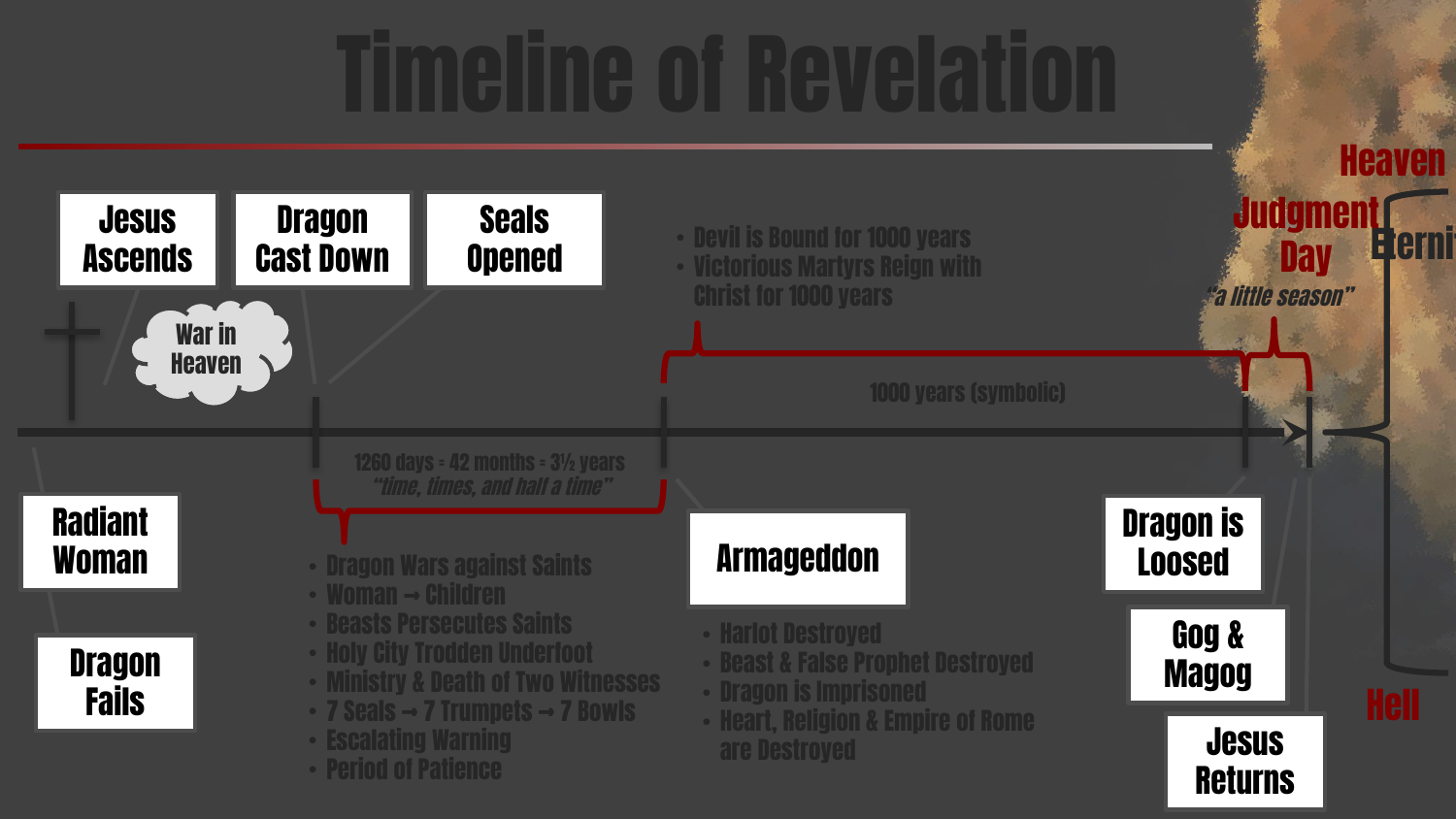

# Timeline of Revelation

Heaven
Judgment Day
Jesus Ascends
Dragon Cast Down

Seals Opened
Eternity
Devil is Bound for 1000 years
Victorious Martyrs Reign with Christ for 1000 years
“a little season”
War in Heaven

1000 years (symbolic)
1260 days = 42 months = 3½ years
“time, times, and half a time”
Radiant Woman
Dragon is Loosed
Armageddon
Dragon Wars against Saints
Woman → Children
Beasts Persecutes Saints
Holy City Trodden Underfoot
Ministry & Death of Two Witnesses
7 Seals → 7 Trumpets → 7 Bowls
Escalating Warning
Period of Patience
Gog & Magog
Harlot Destroyed
Beast & False Prophet Destroyed
Dragon is Imprisoned
Heart, Religion & Empire of Rome are Destroyed
Dragon Fails
Hell
Jesus Returns